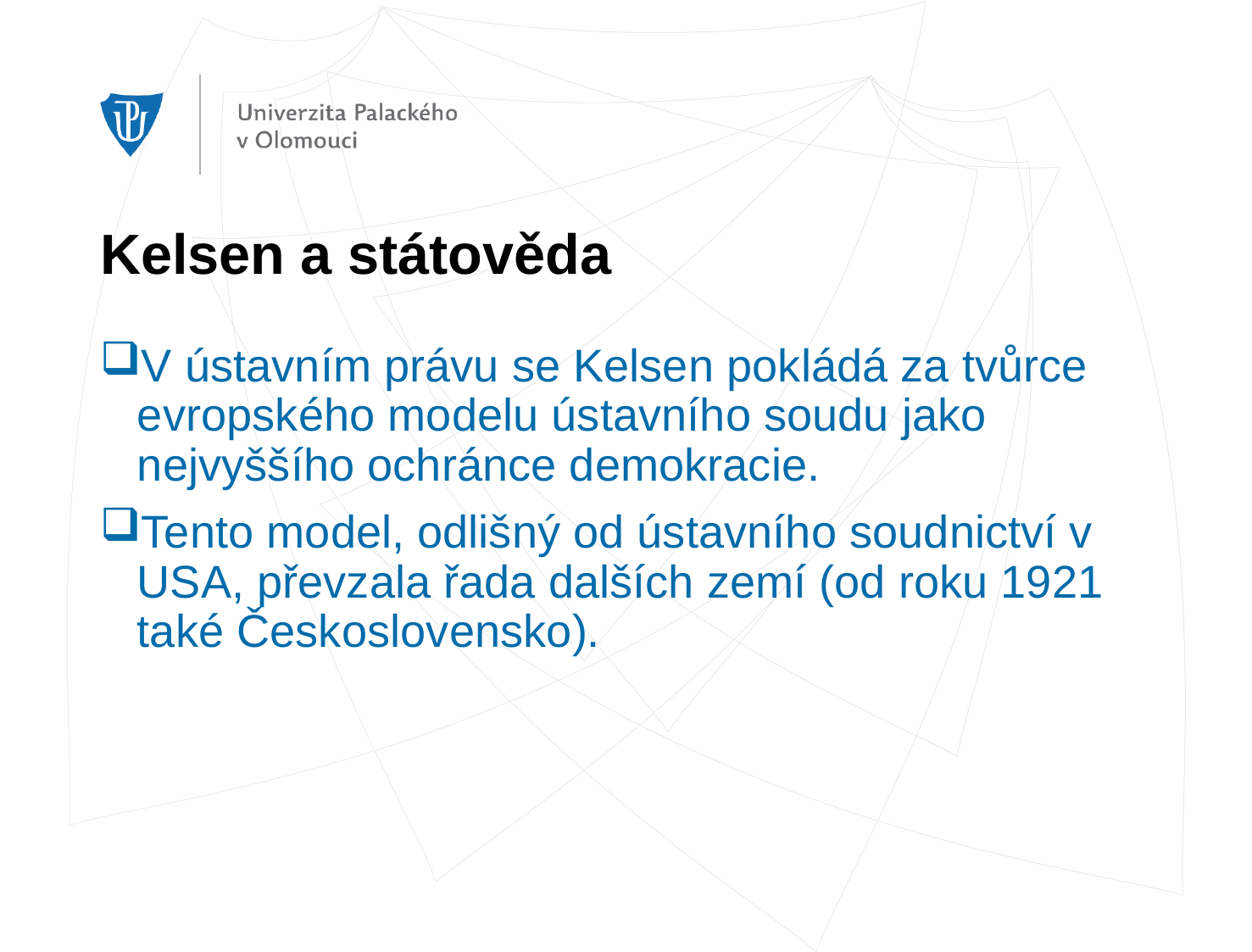

# Kelsen a státověda
V ústavním právu se Kelsen pokládá za tvůrce evropského modelu ústavního soudu jako nejvyššího ochránce demokracie.
Tento model, odlišný od ústavního soudnictví v USA, převzala řada dalších zemí (od roku 1921 také Československo).